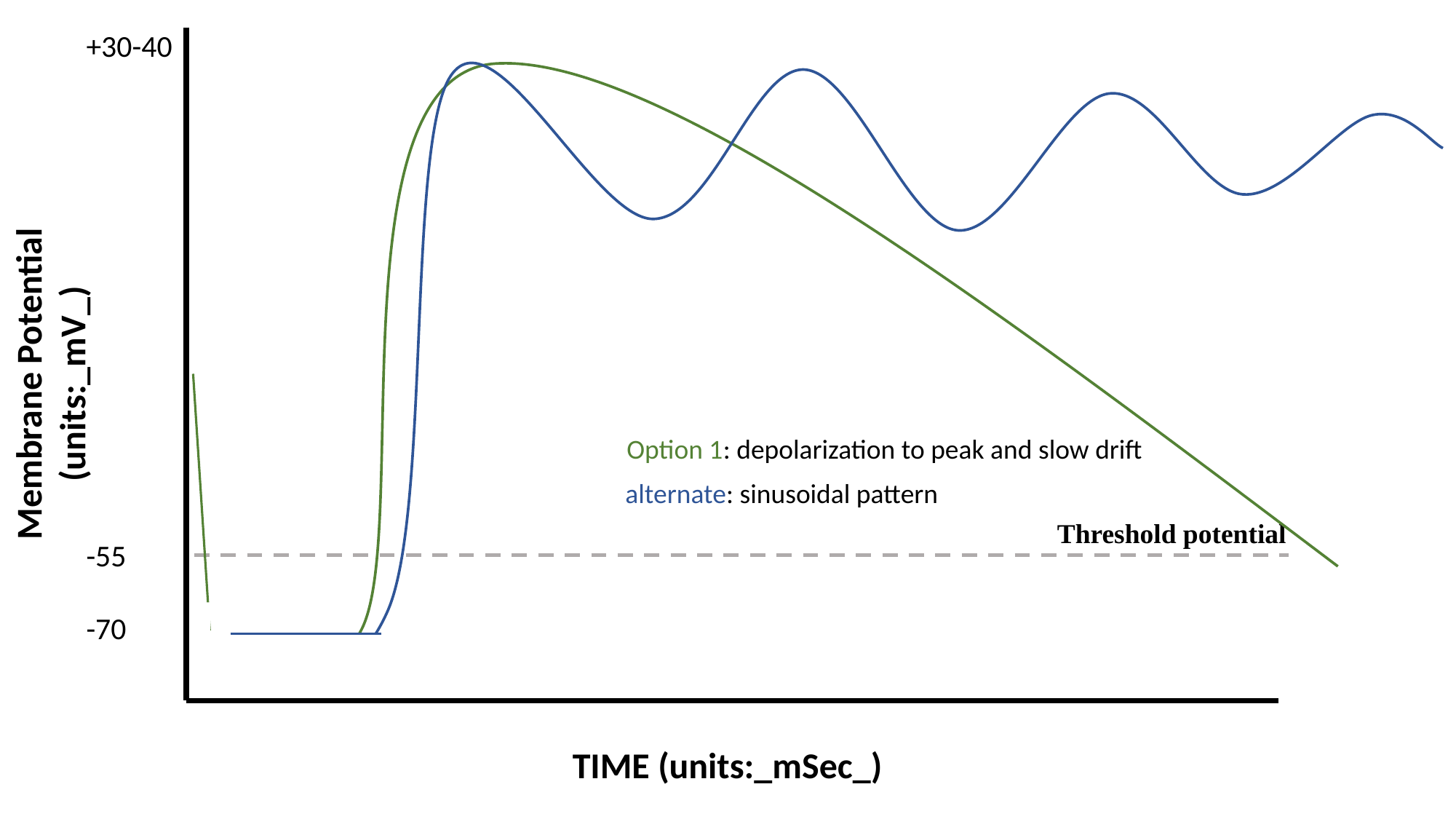

+30-40

-55

-70

Membrane Potential (units:_mV_)
Option 1: depolarization to peak and slow drift
alternate: sinusoidal pattern
Threshold potential

TIME (units:_mSec_)